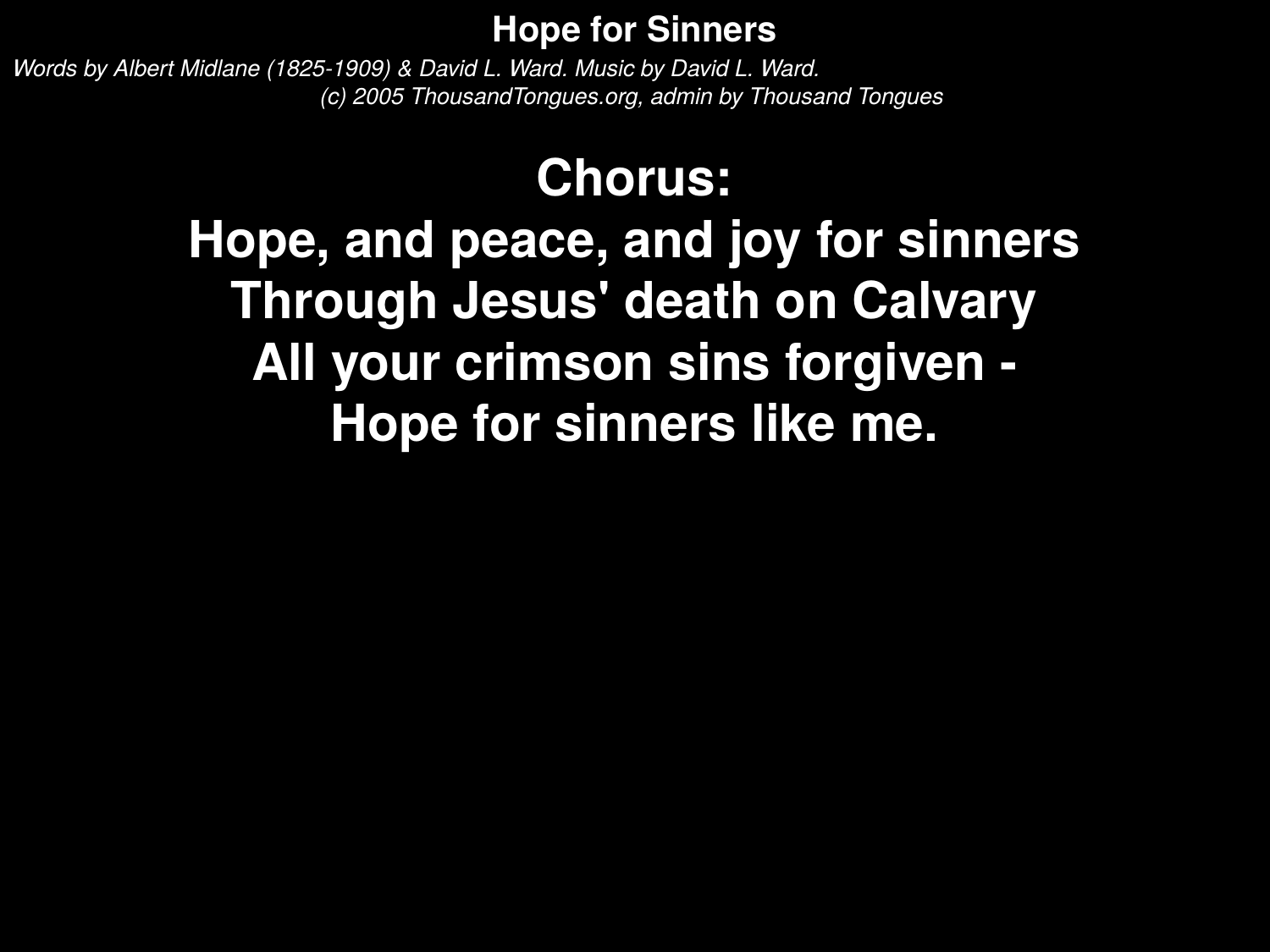

Hope for Sinners
Words by Albert Midlane (1825-1909) & David L. Ward. Music by David L. Ward.
(c) 2005 ThousandTongues.org, admin by Thousand Tongues
Chorus:
Hope, and peace, and joy for sinners
Through Jesus' death on Calvary
All your crimson sins forgiven -
Hope for sinners like me.